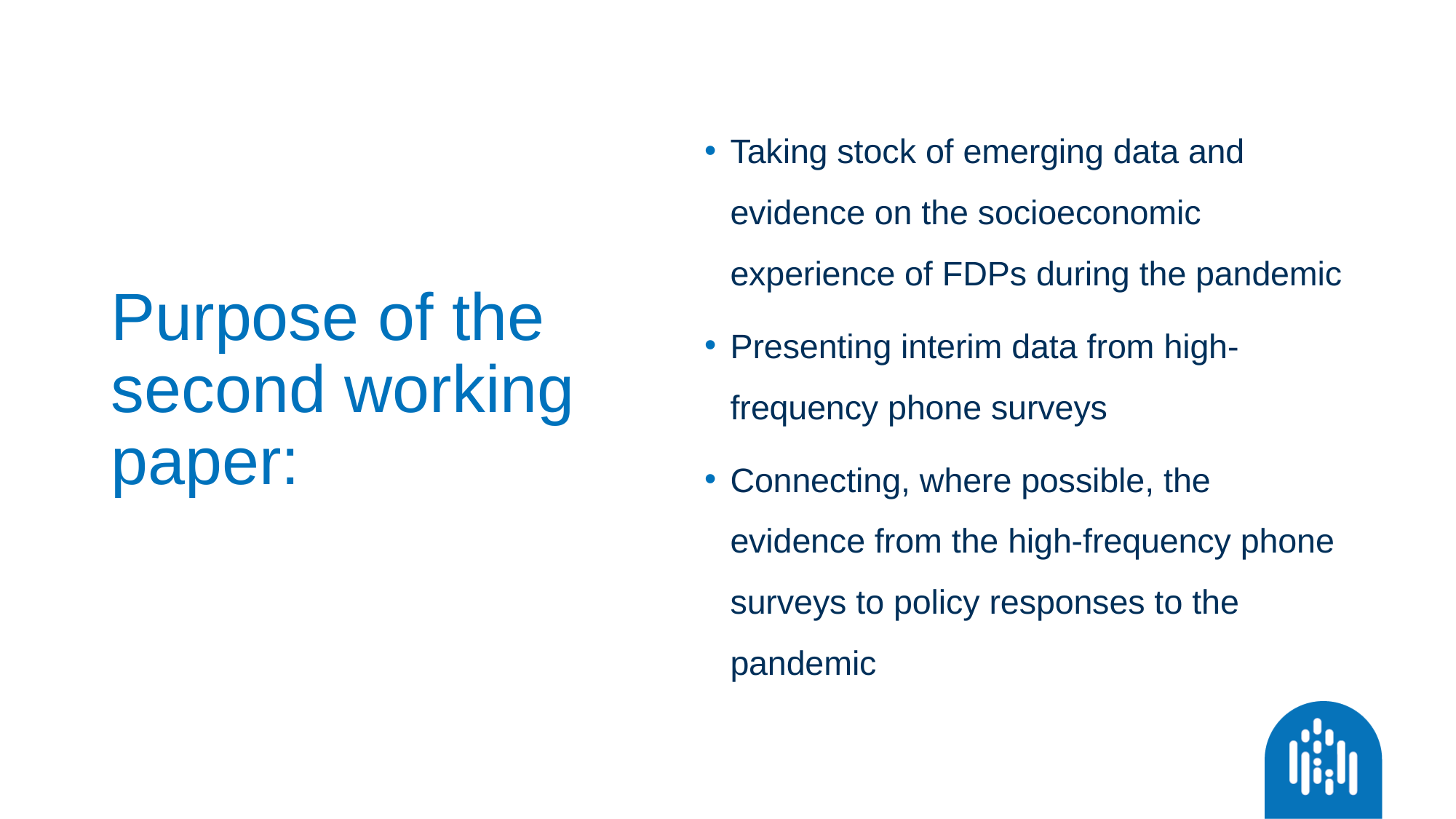

# Purpose of the second working paper:
Taking stock of emerging data and evidence on the socioeconomic experience of FDPs during the pandemic
Presenting interim data from high-frequency phone surveys
Connecting, where possible, the evidence from the high-frequency phone surveys to policy responses to the pandemic